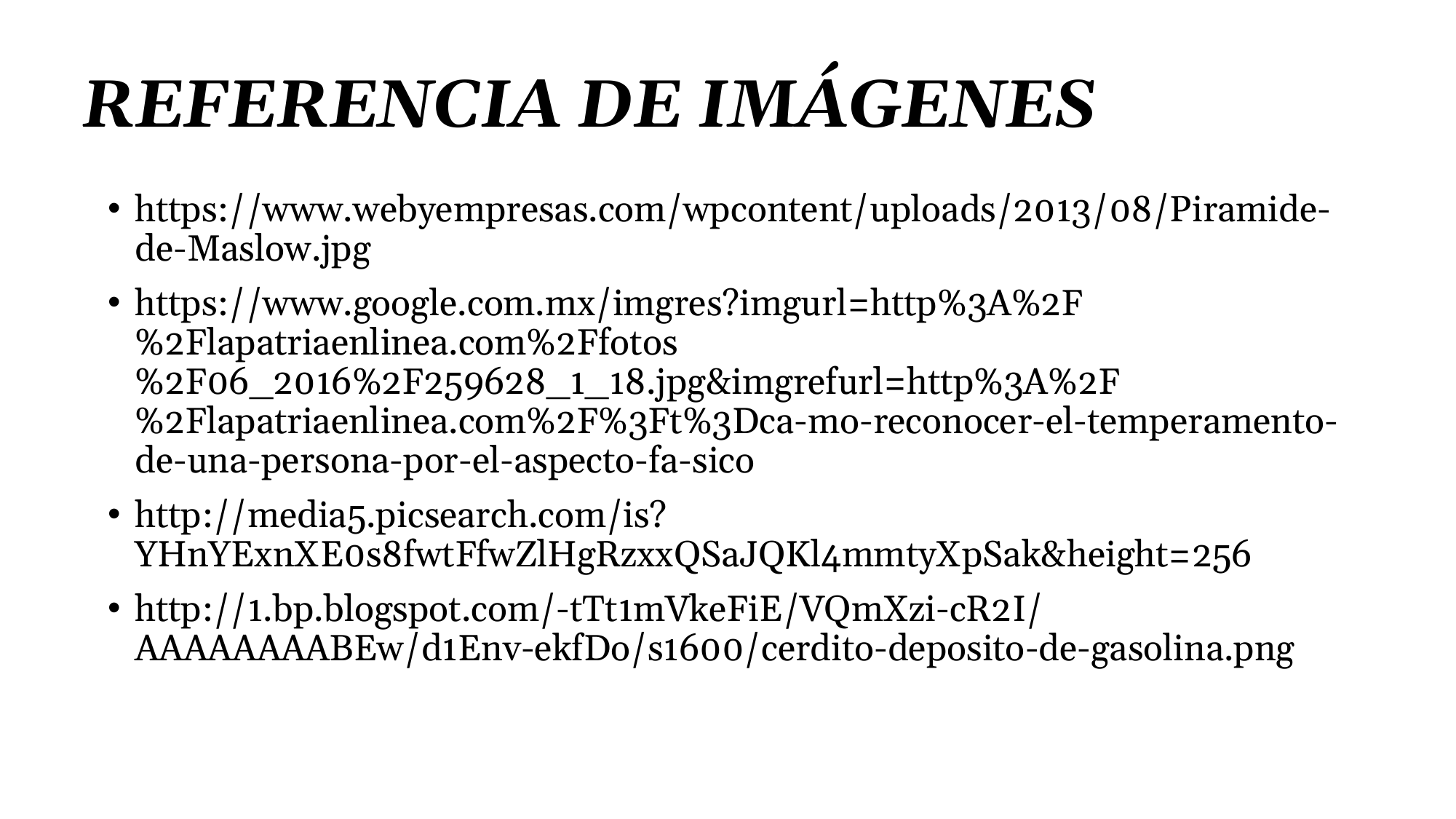

# REFERENCIA DE IMÁGENES
https://www.webyempresas.com/wpcontent/uploads/2013/08/Piramide-de-Maslow.jpg
https://www.google.com.mx/imgres?imgurl=http%3A%2F%2Flapatriaenlinea.com%2Ffotos%2F06_2016%2F259628_1_18.jpg&imgrefurl=http%3A%2F%2Flapatriaenlinea.com%2F%3Ft%3Dca-mo-reconocer-el-temperamento-de-una-persona-por-el-aspecto-fa-sico
http://media5.picsearch.com/is?YHnYExnXE0s8fwtFfwZlHgRzxxQSaJQKl4mmtyXpSak&height=256
http://1.bp.blogspot.com/-tTt1mVkeFiE/VQmXzi-cR2I/AAAAAAAABEw/d1Env-ekfDo/s1600/cerdito-deposito-de-gasolina.png